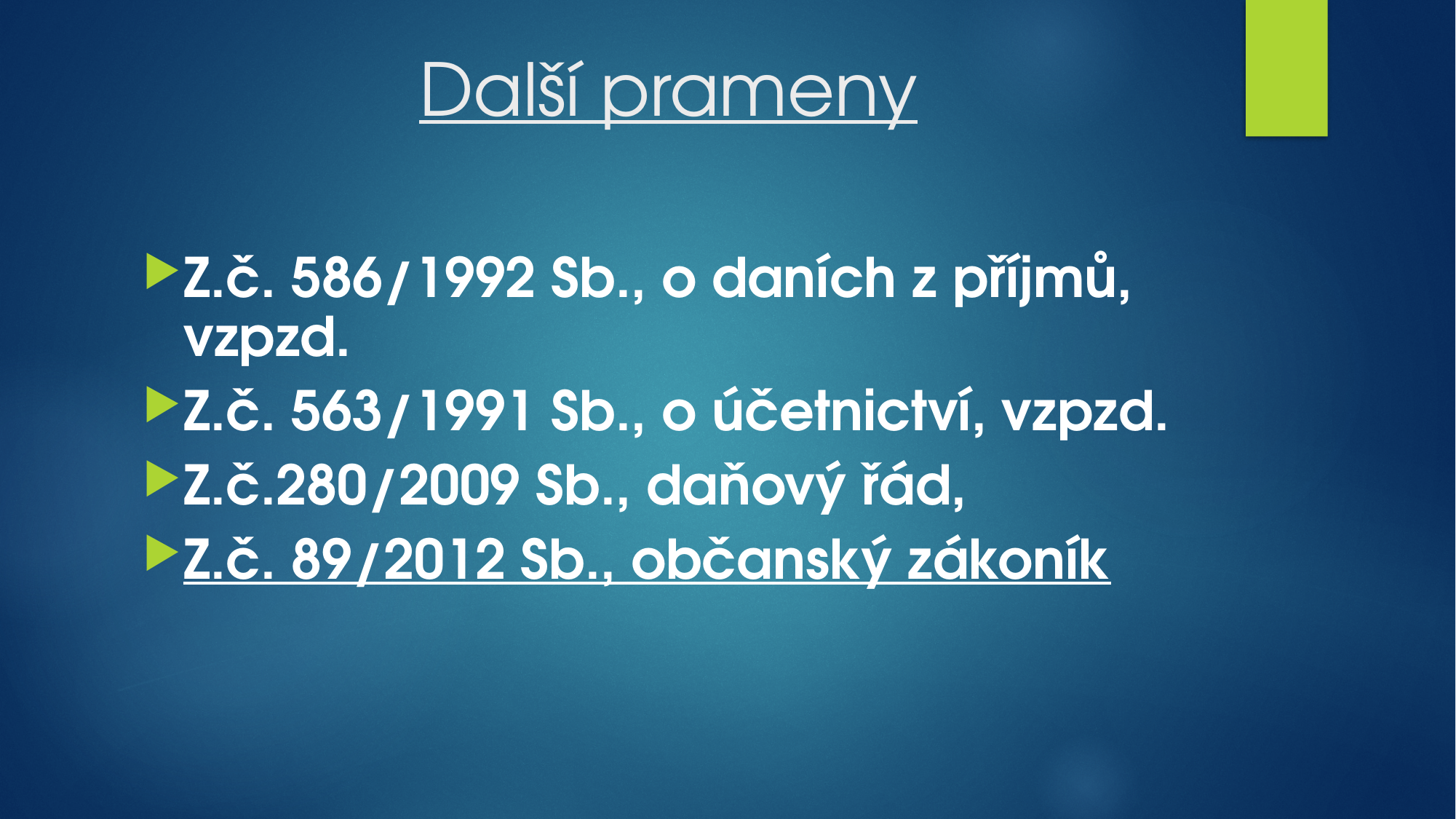

# Další prameny
Z.č. 586/1992 Sb., o daních z příjmů, vzpzd.
Z.č. 563/1991 Sb., o účetnictví, vzpzd.
Z.č.280/2009 Sb., daňový řád,
Z.č. 89/2012 Sb., občanský zákoník